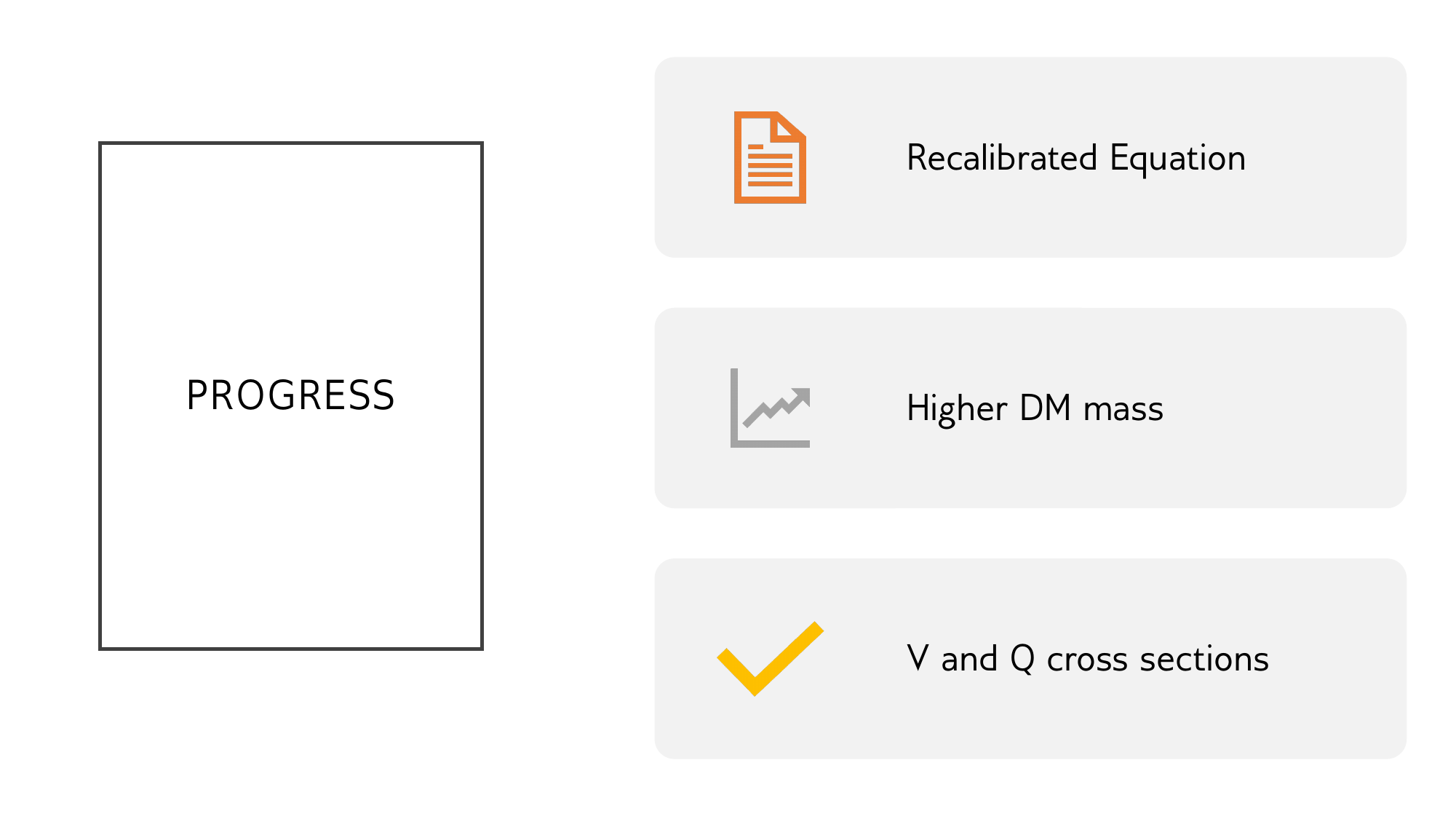

Recalibrated Equation
Higher DM mass
V and Q cross sections
# Progress